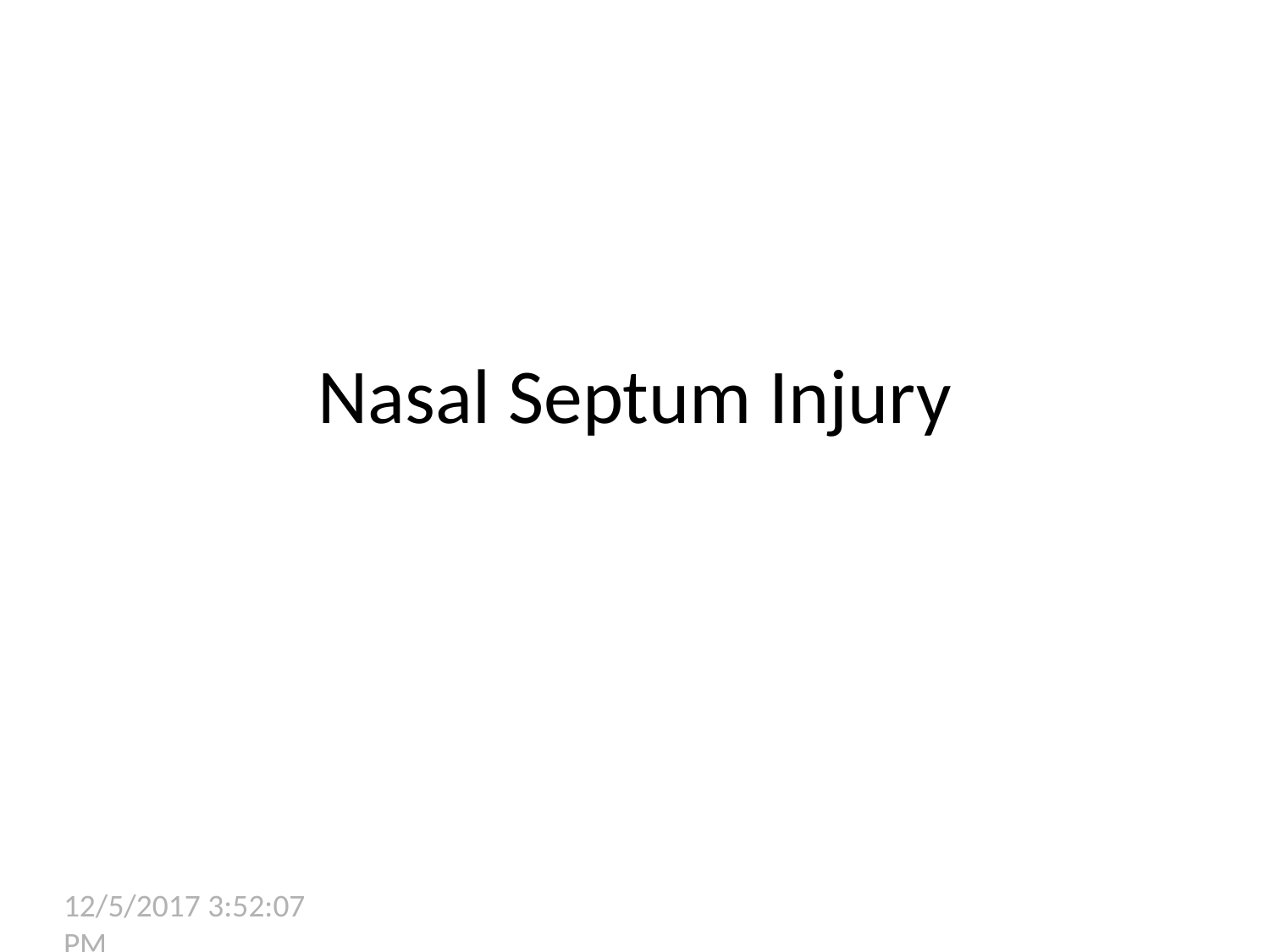

# Nasal Septum Injury
12/5/2017 3:52:07 PM
14